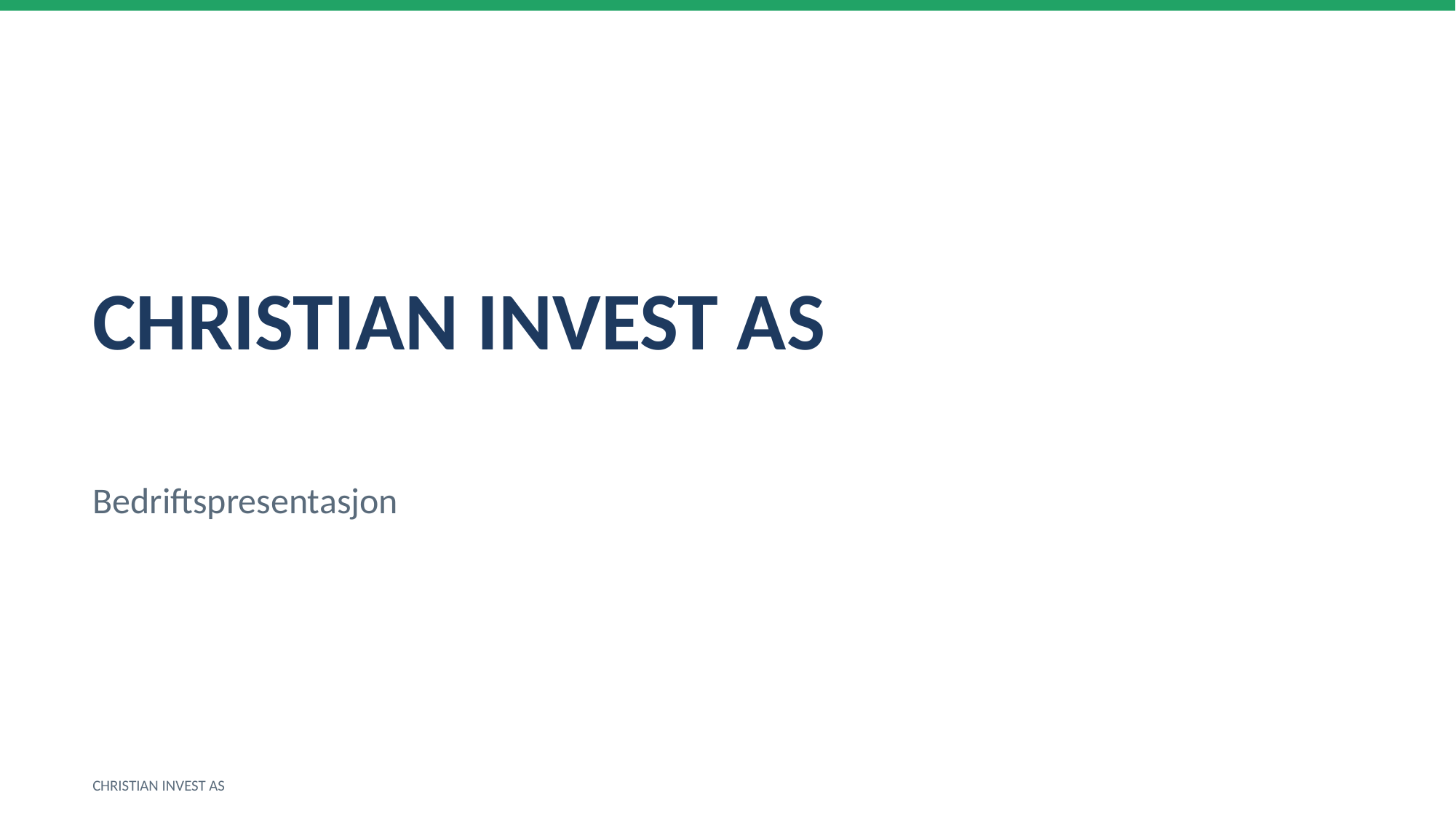

CHRISTIAN INVEST AS
Bedriftspresentasjon
CHRISTIAN INVEST AS